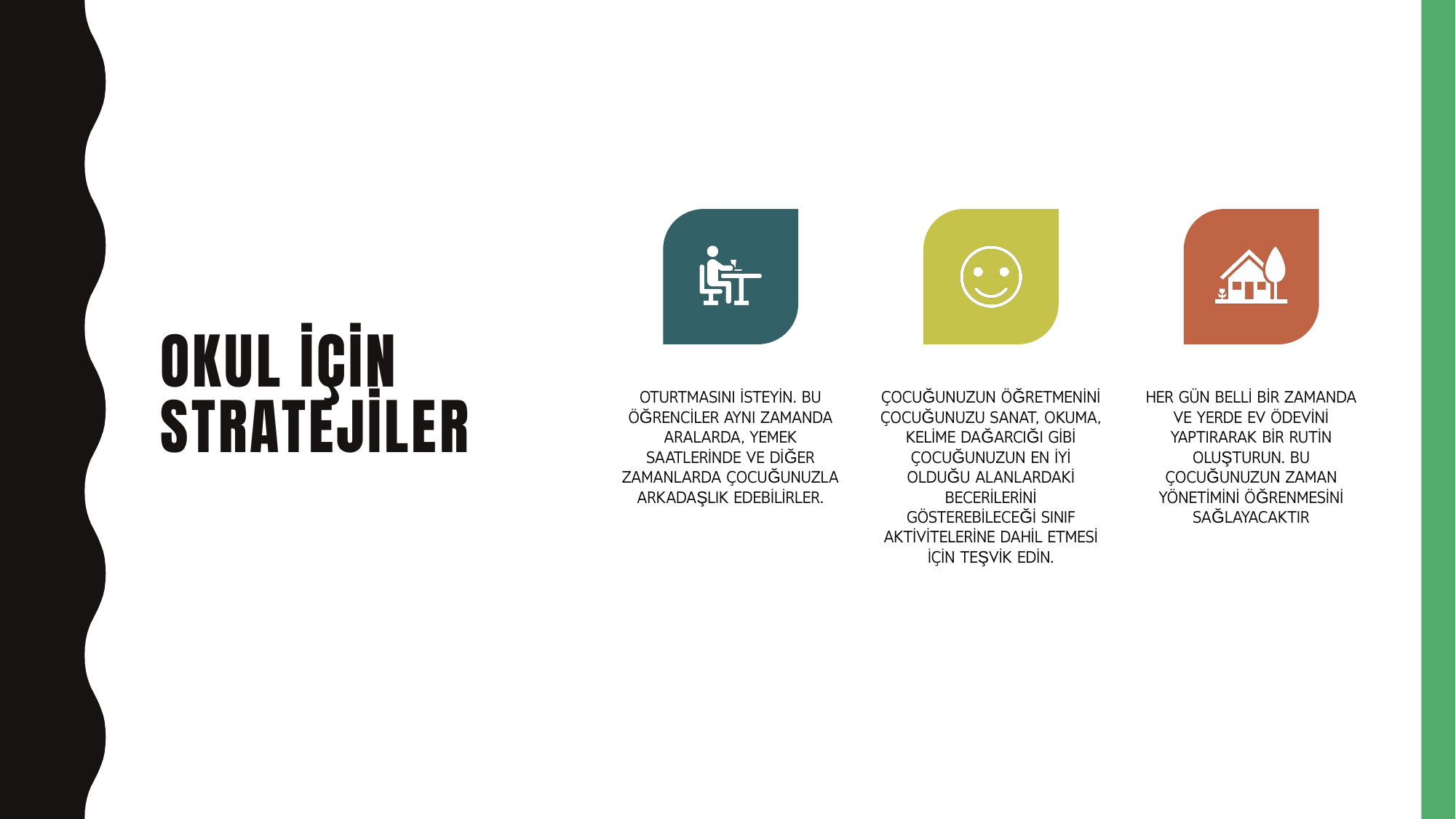

Oturtmasını isteyin. Bu öğrenciler aynı zamanda aralarda, yemek saatlerinde ve diğer zamanlarda çocuğunuzla arkadaşlık edebilirler.
Çocuğunuzun öğretmenini çocuğunuzu sanat, okuma, kelime dağarcığı gibi çocuğunuzun en iyi olduğu alanlardaki becerilerini gösterebileceği sınıf aktivitelerine dahil etmesi için teşvik edin.
Her gün belli bir zamanda ve yerde ev ödevini yaptırarak bir rutin oluşturun. Bu çocuğunuzun zaman yönetimini öğrenmesini sağlayacaktır
# OKUL İÇİN STRATEJİLER